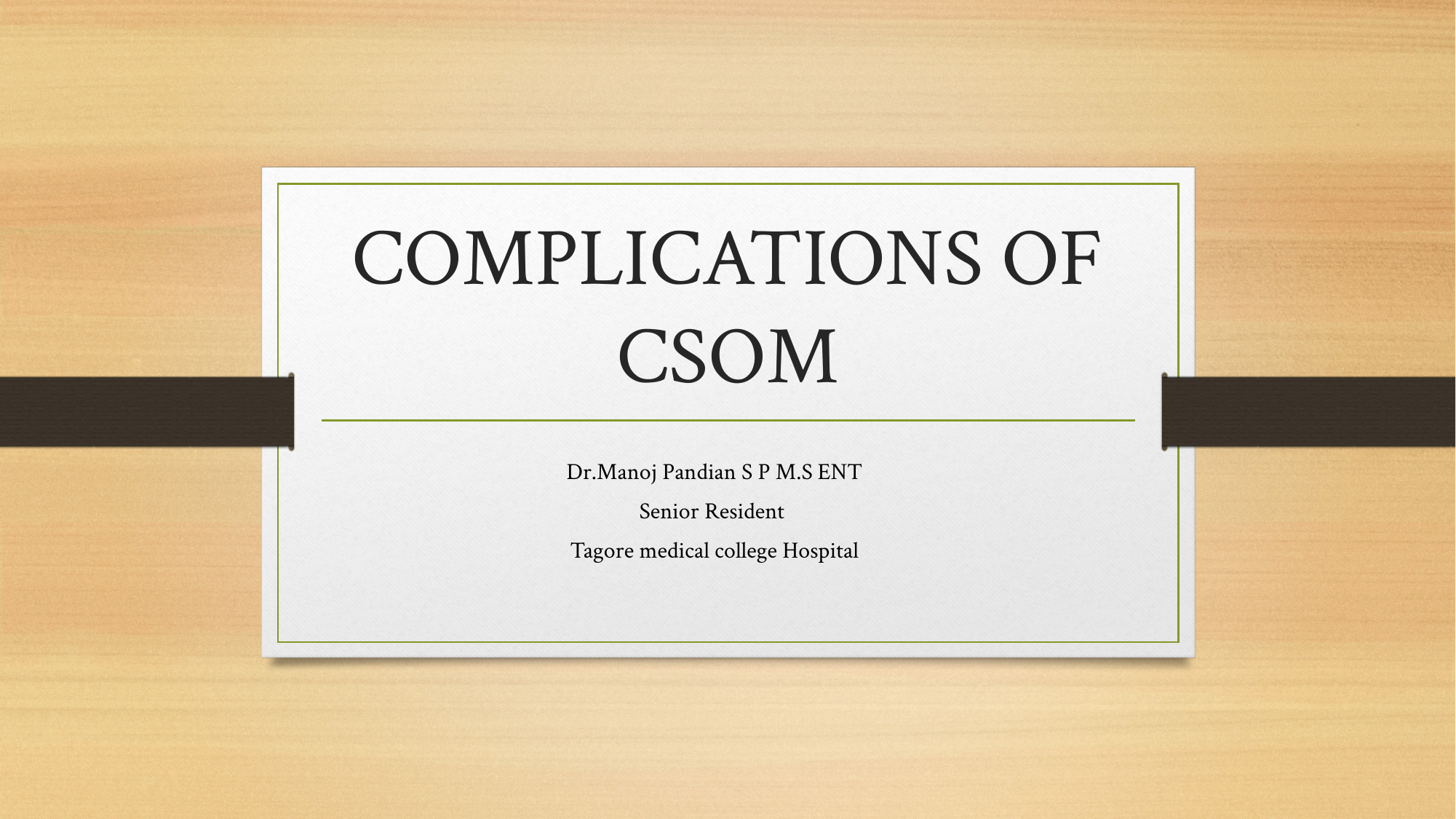

# COMPLICATIONS OF CSOM
Dr.Manoj Pandian S P M.S ENT
Senior Resident
Tagore medical college Hospital